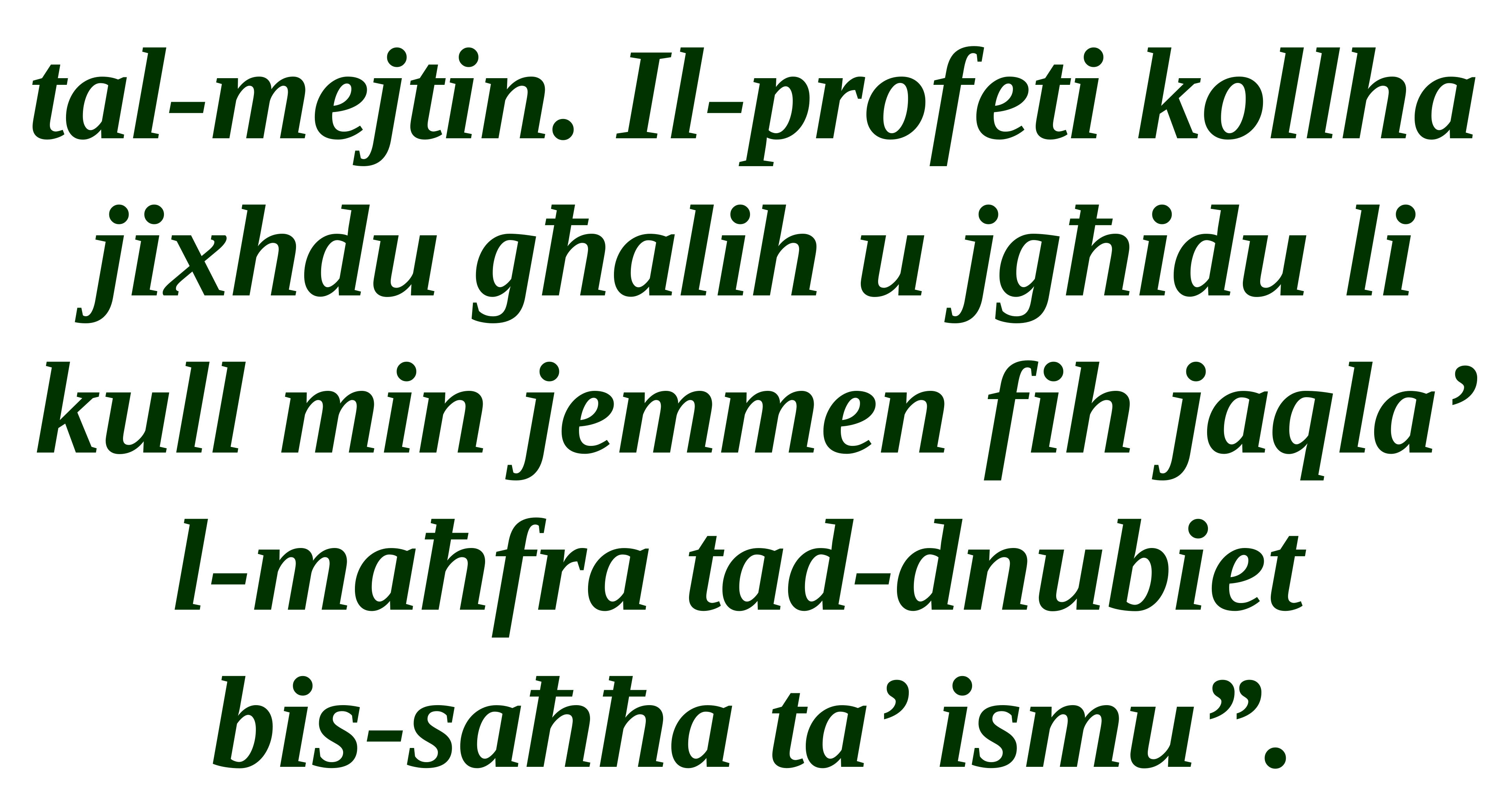

tal-mejtin. Il-profeti kollha jixhdu għalih u jgħidu li kull min jemmen fih jaqla’ l-maħfra tad-dnubiet
bis-saħħa ta’ ismu”.